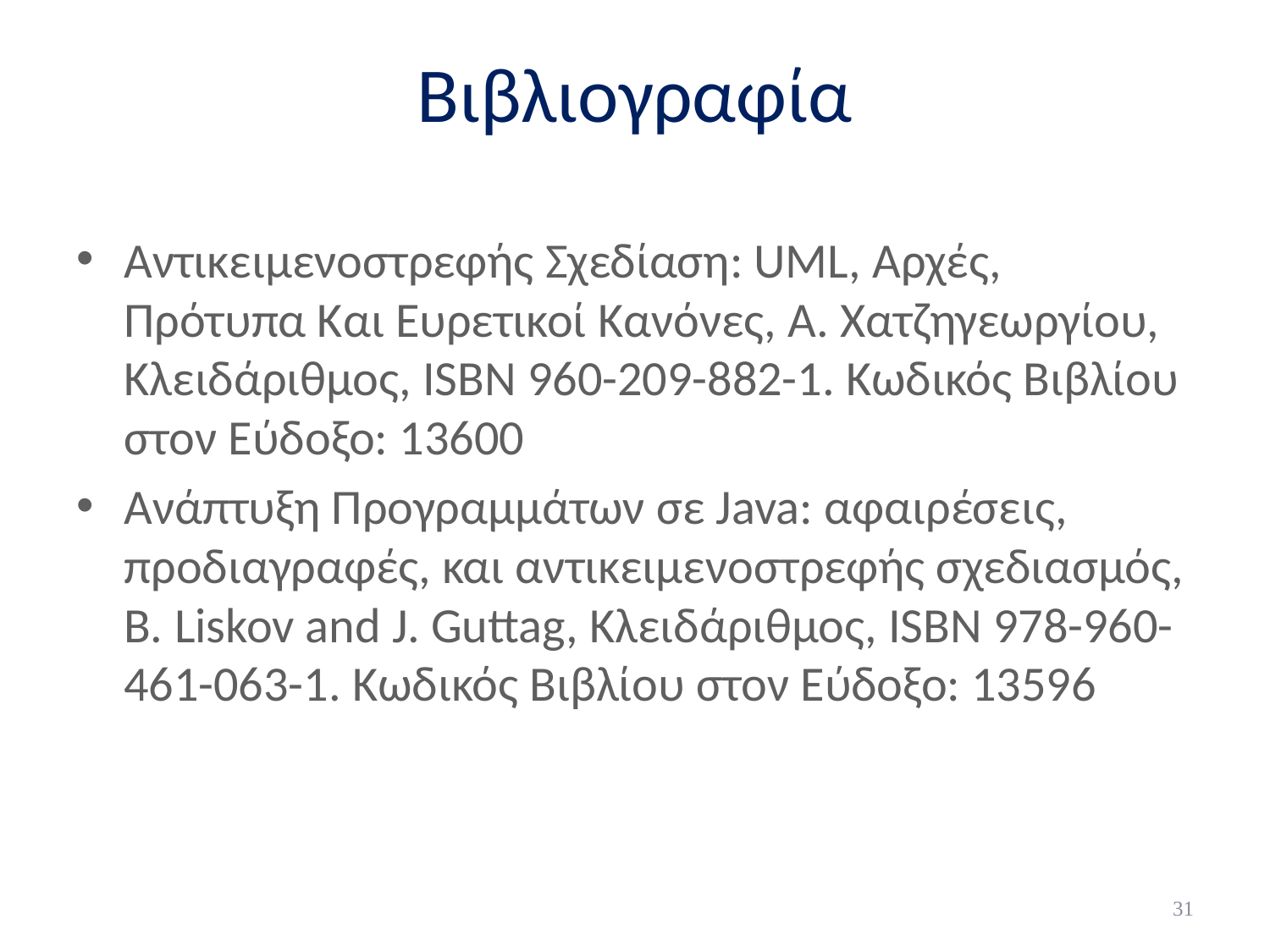

# Βιβλιογραφία
Αντικειμενοστρεφής Σχεδίαση: UML, Αρχές, Πρότυπα Και Ευρετικοί Κανόνες, Α. Χατζηγεωργίου, Κλειδάριθμος, ISBN 960-209-882-1. Κωδικός Βιβλίου στον Εύδοξο: 13600
Ανάπτυξη Προγραμμάτων σε Java: αφαιρέσεις, προδιαγραφές, και αντικειμενοστρεφής σχεδιασμός, B. Liskov and J. Guttag, Κλειδάριθμος, ISBN 978-960-461-063-1. Κωδικός Βιβλίου στον Εύδοξο: 13596

31